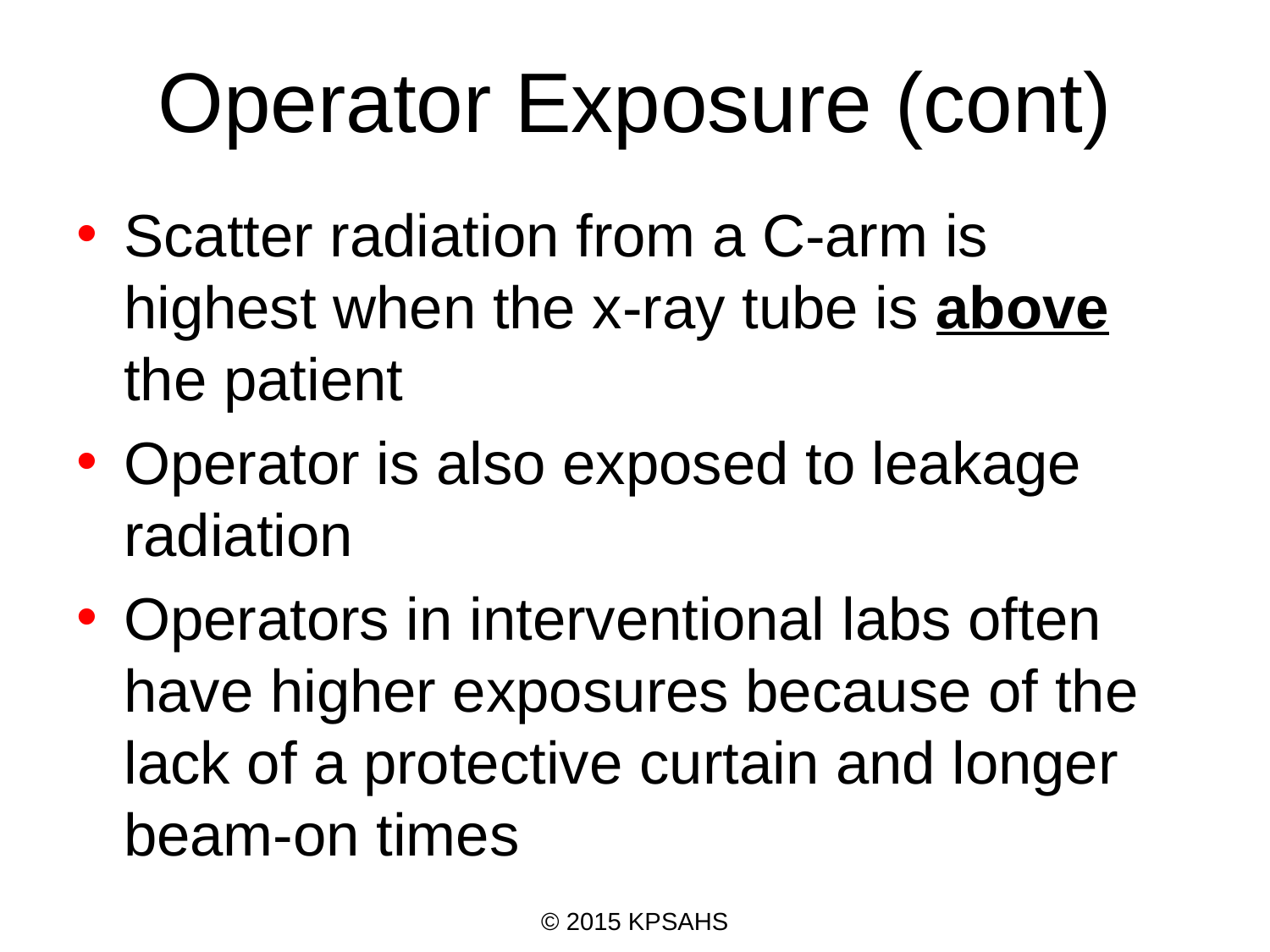

# Operator Exposure (cont)
Scatter radiation from a C-arm is highest when the x-ray tube is above the patient
Operator is also exposed to leakage radiation
Operators in interventional labs often have higher exposures because of the lack of a protective curtain and longer beam-on times